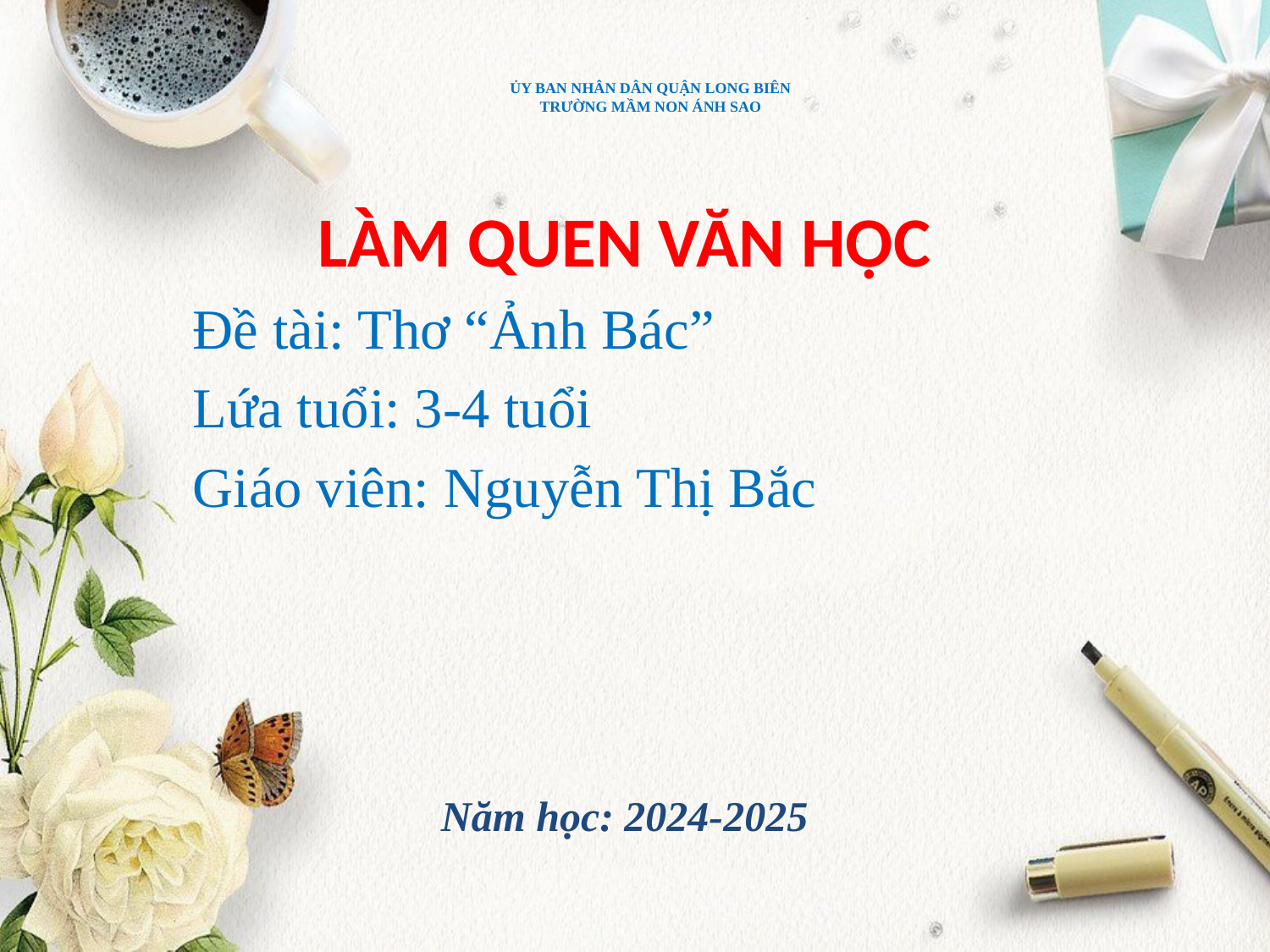

# ỦY BAN NHÂN DÂN QUẬN LONG BIÊN TRƯỜNG MẦM NON ÁNH SAO
LÀM QUEN VĂN HỌC
Đề tài: Thơ “Ảnh Bác”
Lứa tuổi: 3-4 tuổi
Giáo viên: Nguyễn Thị Bắc
Năm học: 2024-2025